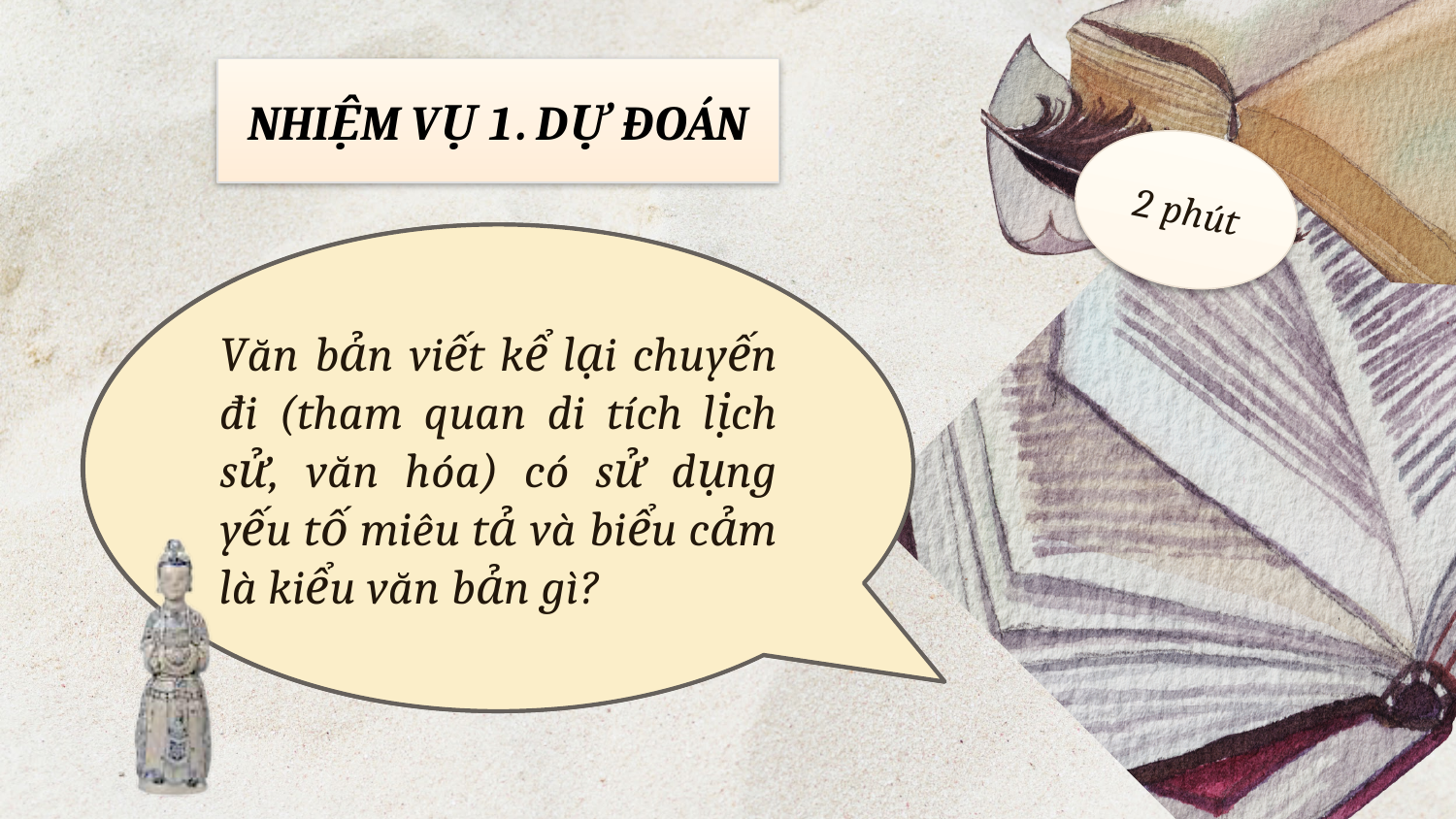

NHIỆM VỤ 1. DỰ ĐOÁN
2 phút

Để viết một bài văn kể chuyến đi (tham quan di tích lịch sử, văn hóa) có sử dụng yếu tố miêu tả và biểu cảm  sẽ thực hiện như thế nào?
Văn bản viết kể lại chuyến đi (tham quan di tích lịch sử, văn hóa) có sử dụng yếu tố miêu tả và biểu cảm là kiểu văn bản gì?